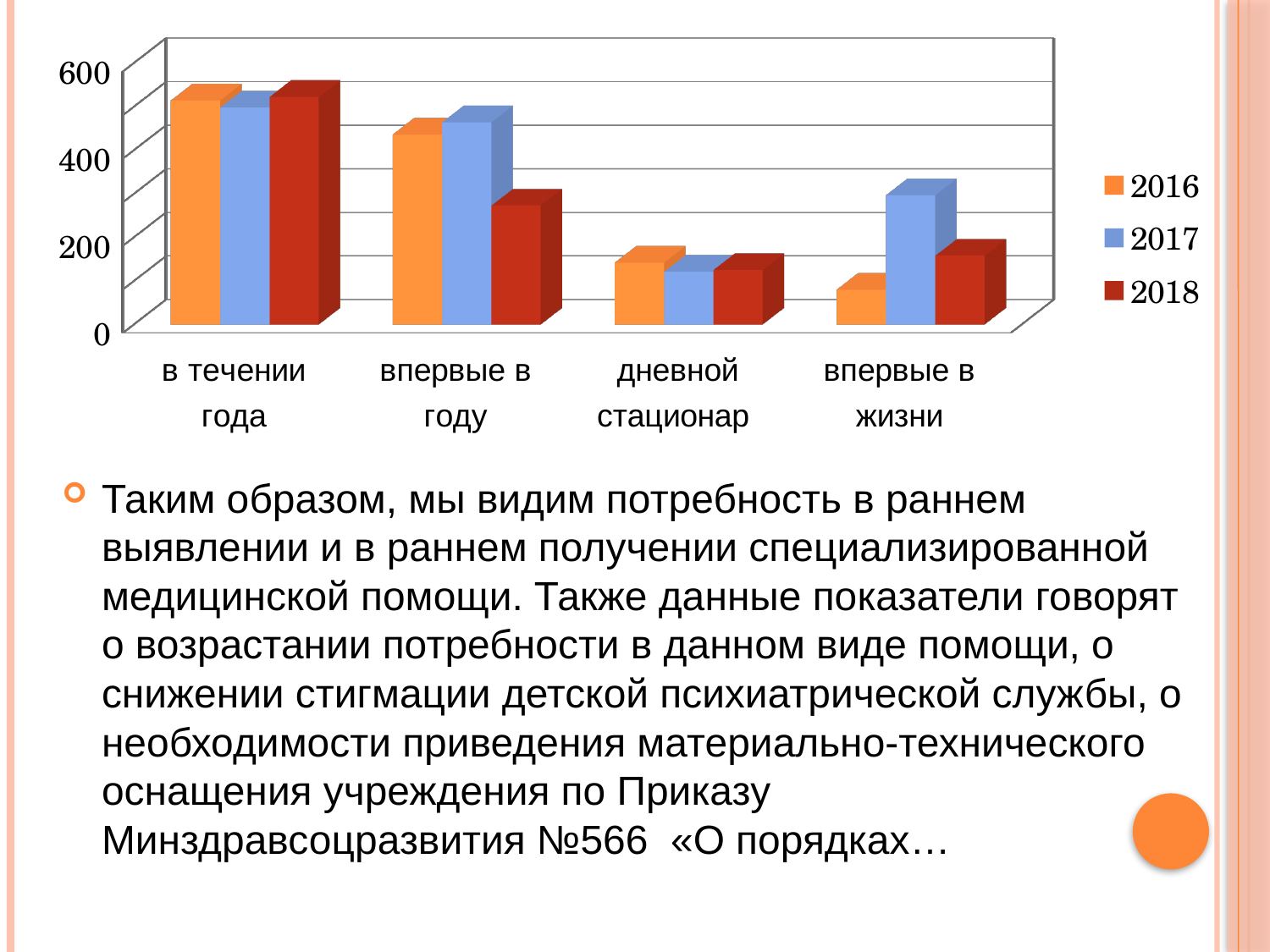

[unsupported chart]

#
Таким образом, мы видим потребность в раннем выявлении и в раннем получении специализированной медицинской помощи. Также данные показатели говорят о возрастании потребности в данном виде помощи, о снижении стигмации детской психиатрической службы, о необходимости приведения материально-технического оснащения учреждения по Приказу Минздравсоцразвития №566  «О порядках…